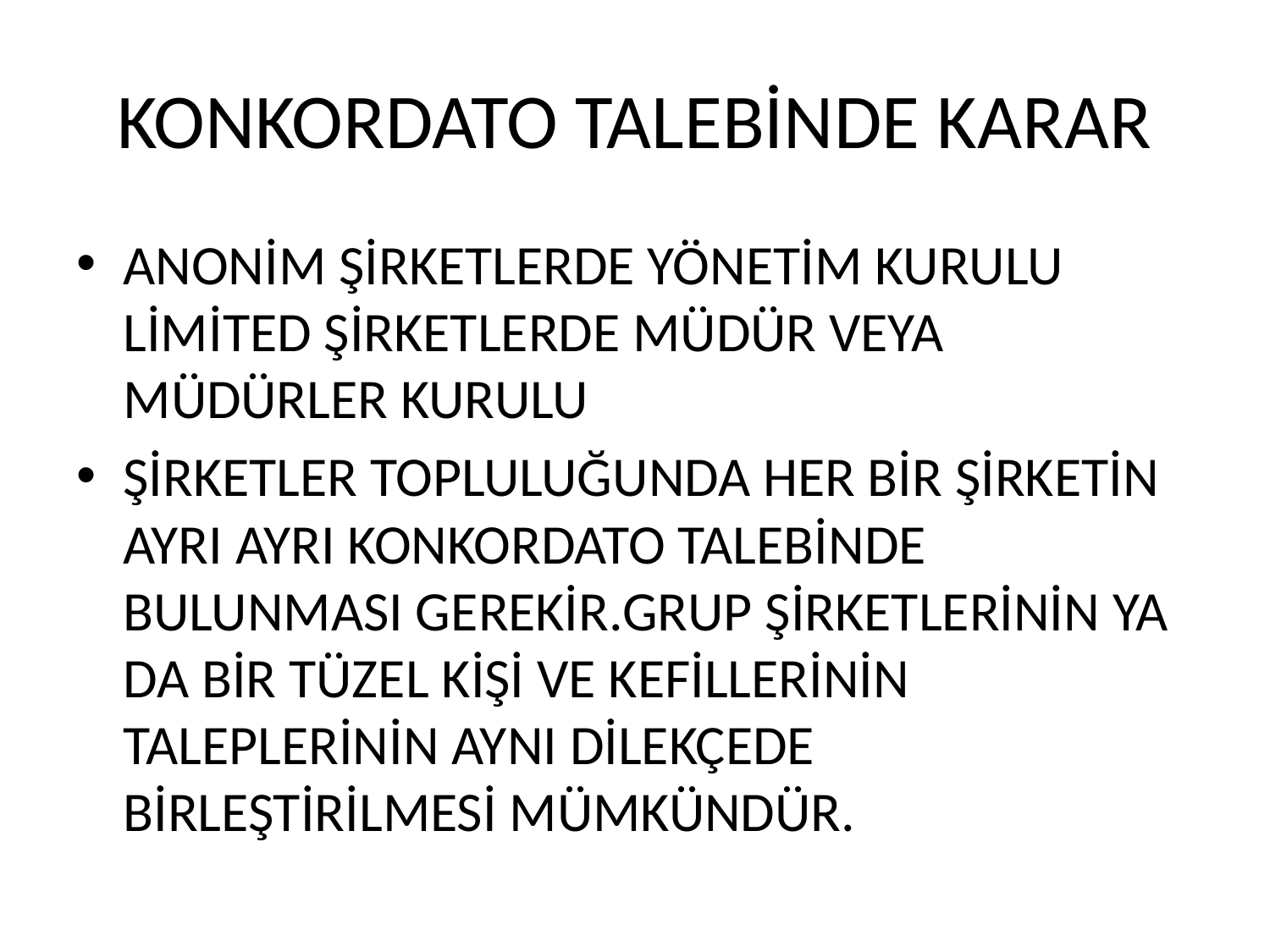

# KONKORDATO TALEBİNDE KARAR
ANONİM ŞİRKETLERDE YÖNETİM KURULU LİMİTED ŞİRKETLERDE MÜDÜR VEYA MÜDÜRLER KURULU
ŞİRKETLER TOPLULUĞUNDA HER BİR ŞİRKETİN AYRI AYRI KONKORDATO TALEBİNDE BULUNMASI GEREKİR.GRUP ŞİRKETLERİNİN YA DA BİR TÜZEL KİŞİ VE KEFİLLERİNİN TALEPLERİNİN AYNI DİLEKÇEDE BİRLEŞTİRİLMESİ MÜMKÜNDÜR.